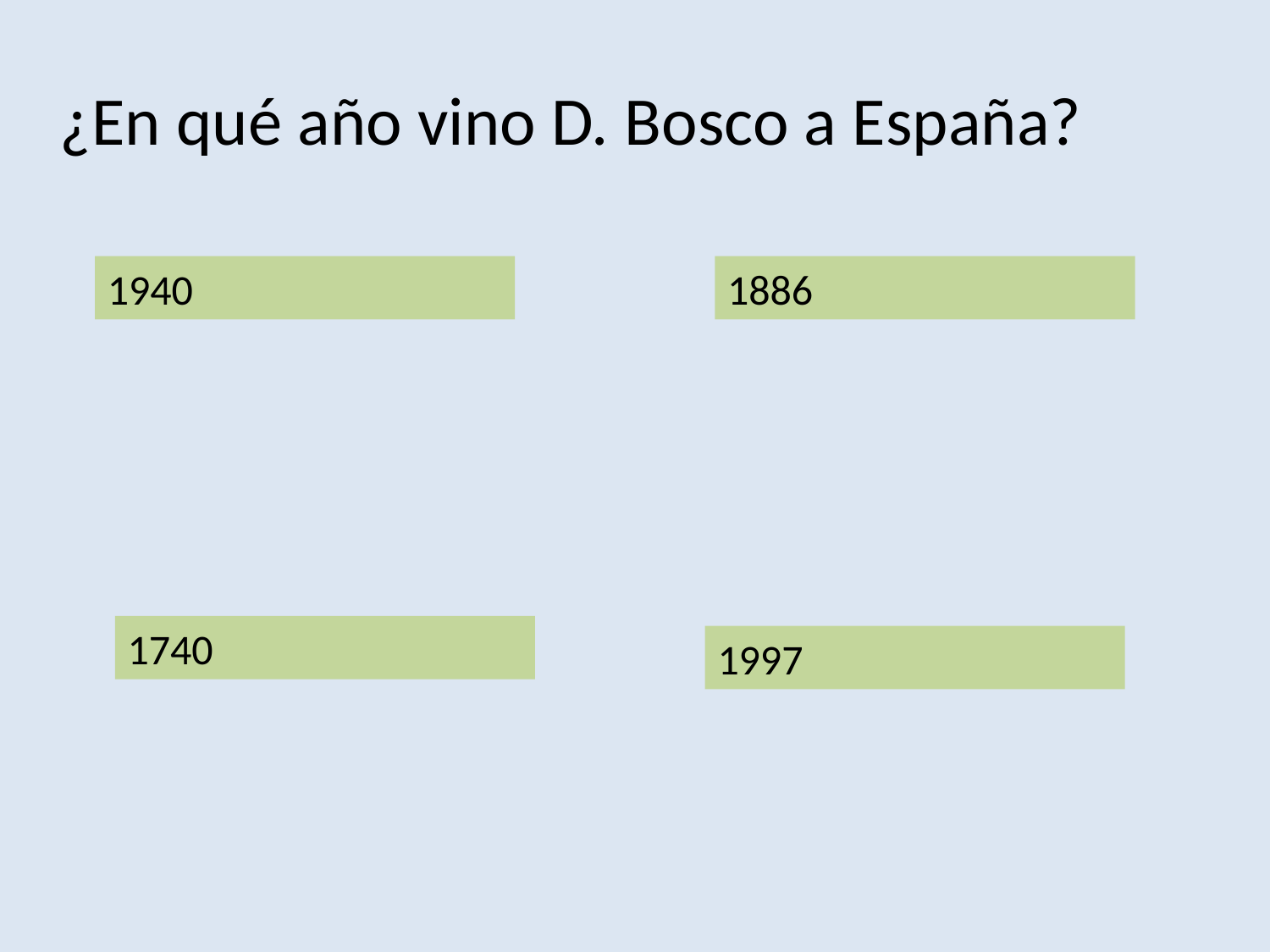

¿En qué año vino D. Bosco a España?
1940
1886
1740
1997